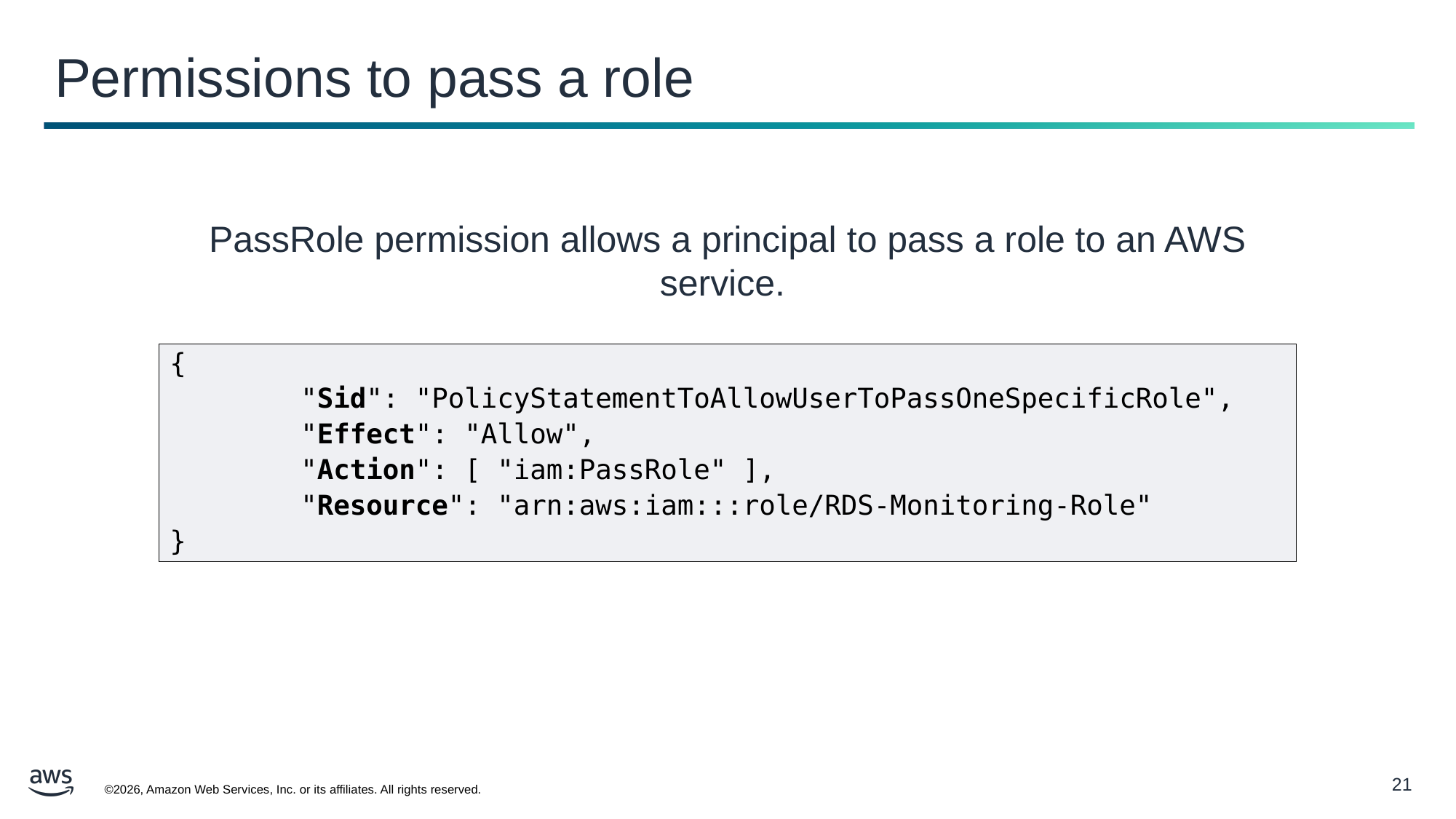

Permissions to pass a role
PassRole permission allows a principal to pass a role to an AWS service.
{
        "Sid": "PolicyStatementToAllowUserToPassOneSpecificRole",
        "Effect": "Allow",
        "Action": [ "iam:PassRole" ],
        "Resource": "arn:aws:iam:::role/RDS-Monitoring-Role"
}
21